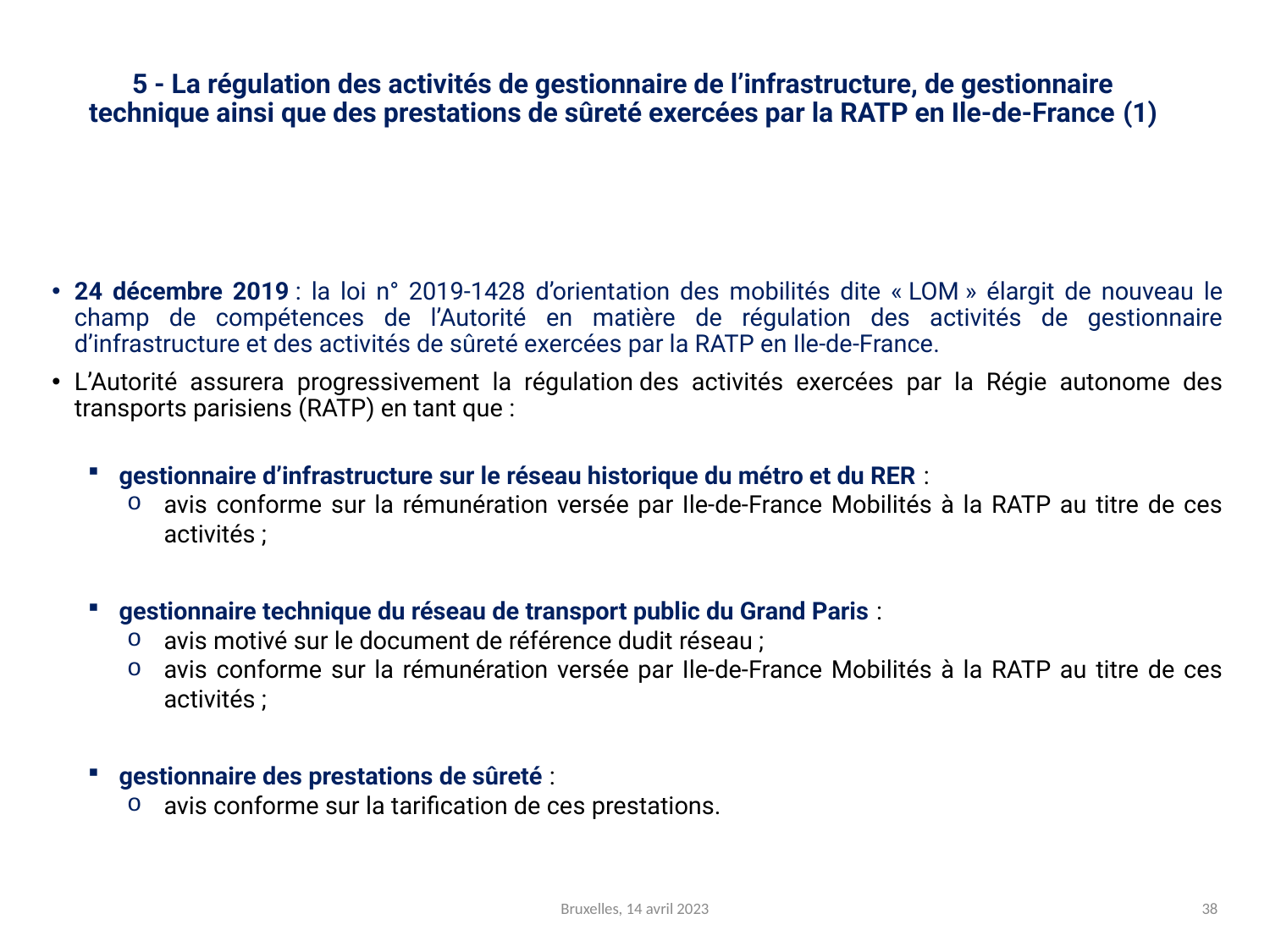

# 5 - La régulation des activités de gestionnaire de l’infrastructure, de gestionnaire technique ainsi que des prestations de sûreté exercées par la RATP en Ile-de-France (1)
24 décembre 2019 : la loi n° 2019-1428 d’orientation des mobilités dite « LOM » élargit de nouveau le champ de compétences de l’Autorité en matière de régulation des activités de gestionnaire d’infrastructure et des activités de sûreté exercées par la RATP en Ile-de-France.
L’Autorité assurera progressivement la régulation des activités exercées par la Régie autonome des transports parisiens (RATP) en tant que :

gestionnaire d’infrastructure sur le réseau historique du métro et du RER :
avis conforme sur la rémunération versée par Ile-de-France Mobilités à la RATP au titre de ces activités ;

gestionnaire technique du réseau de transport public du Grand Paris :
avis motivé sur le document de référence dudit réseau ;
avis conforme sur la rémunération versée par Ile-de-France Mobilités à la RATP au titre de ces activités ;

gestionnaire des prestations de sûreté :
avis conforme sur la tarification de ces prestations.

Bruxelles, 14 avril 2023
38